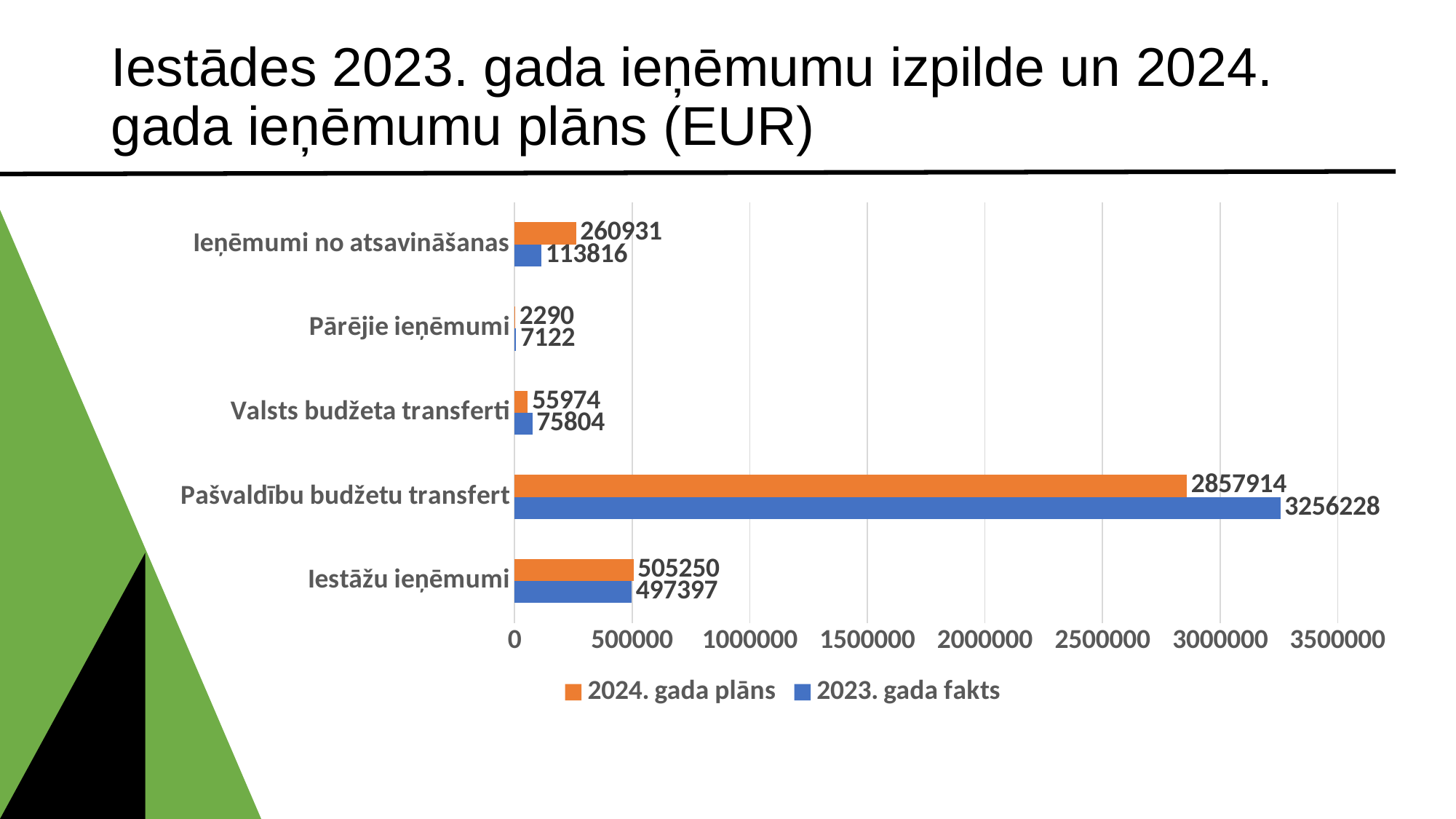

# Iestādes 2023. gada ieņēmumu izpilde un 2024. gada ieņēmumu plāns (EUR)

### Chart

| Category | 2023. gada fakts | 2024. gada plāns |
|---|---|---|
| Iestāžu ieņēmumi | 497397.0 | 505250.0 |
| Pašvaldību budžetu transfert | 3256228.0 | 2857914.0 |
| Valsts budžeta transferti | 75804.0 | 55974.0 |
| Pārējie ieņēmumi | 7122.0 | 2290.0 |
| Ieņēmumi no atsavināšanas | 113816.0 | 260931.0 |